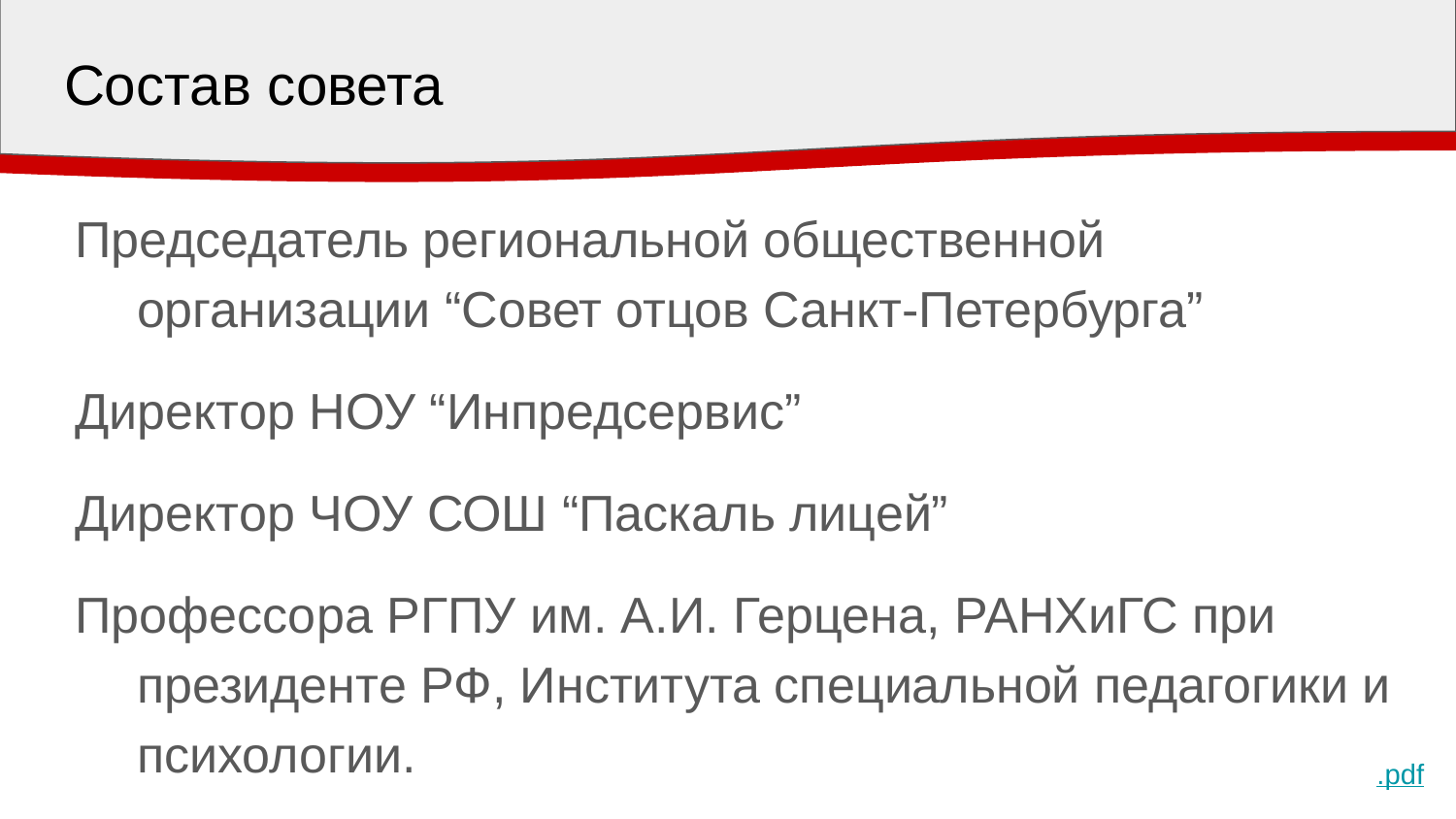

# Состав совета
Председатель региональной общественной организации “Совет отцов Санкт-Петербурга”
Директор НОУ “Инпредсервис”
Директор ЧОУ СОШ “Паскаль лицей”
Профессора РГПУ им. А.И. Герцена, РАНХиГС при президенте РФ, Института специальной педагогики и психологии.
.pdf